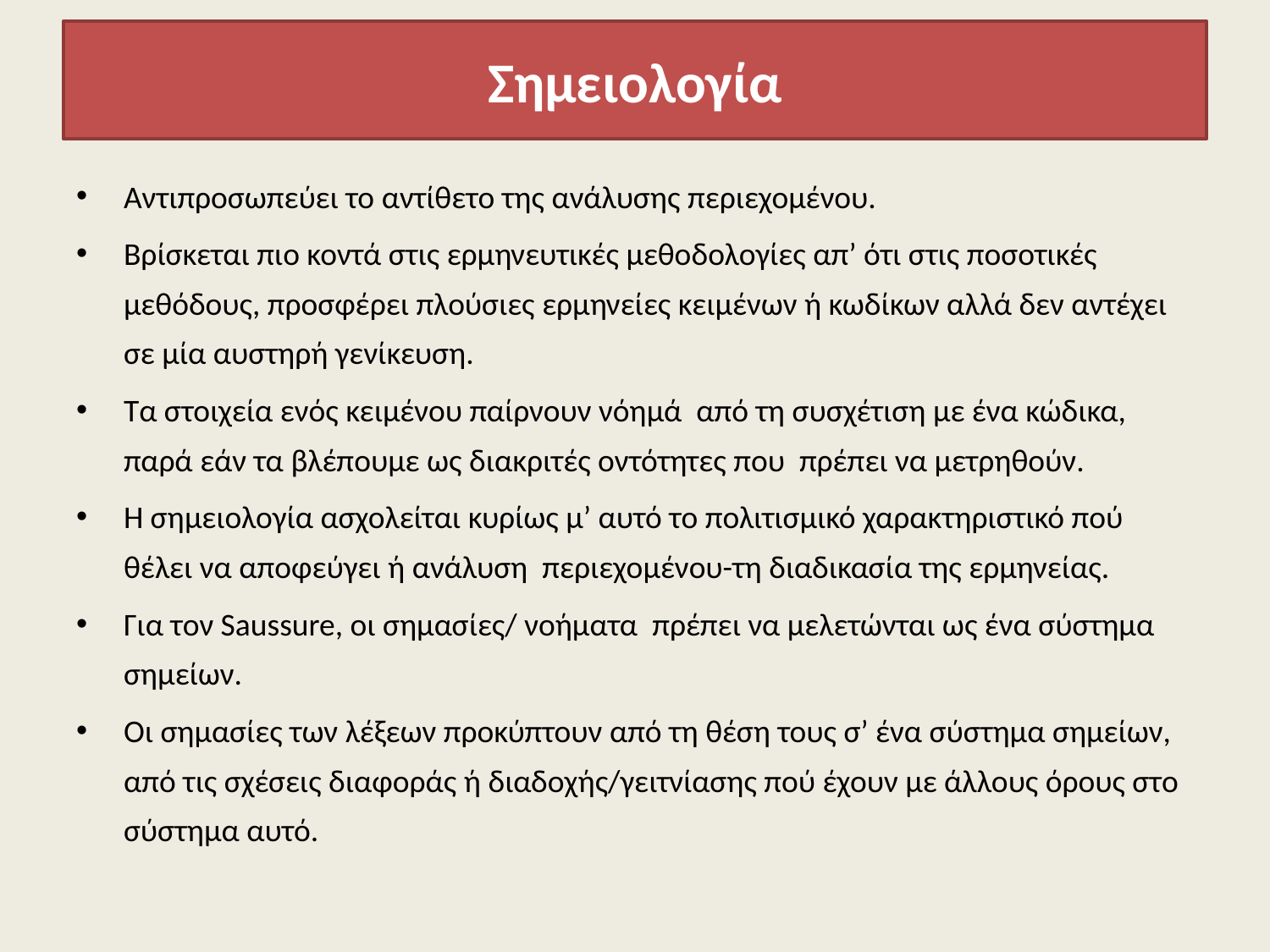

# Σημειολογία
Αντιπροσωπεύει το αντίθετο της ανάλυσης περιεχομένου.
Βρίσκεται πιο κοντά στις ερμηνευτικές μεθοδολογίες απ’ ότι στις ποσοτικές μεθόδους, προσφέρει πλούσιες ερμηνείες κειμένων ή κωδίκων αλλά δεν αντέχει σε μία αυστηρή γενίκευση.
Τα στοιχεία ενός κειμένου παίρνουν νόημά  από τη συσχέτιση με ένα κώδικα, παρά εάν τα βλέπουμε ως διακριτές οντότητες που  πρέπει να μετρηθούν.
Η σημειολογία ασχολείται κυρίως μ’ αυτό το πολιτισμικό χαρακτηριστικό πού θέλει να αποφεύγει ή ανάλυση  περιεχομένου-τη διαδικασία της ερμηνείας.
Για τον Saussure, οι σημασίες/ νοήματα  πρέπει να μελετώνται ως ένα σύστημα σημείων.
Οι σημασίες των λέξεων προκύπτουν από τη θέση τους σ’ ένα σύστημα σημείων,  από τις σχέσεις διαφοράς ή διαδοχής/γειτνίασης πού έχουν με άλλους όρους στο σύστημα αυτό.